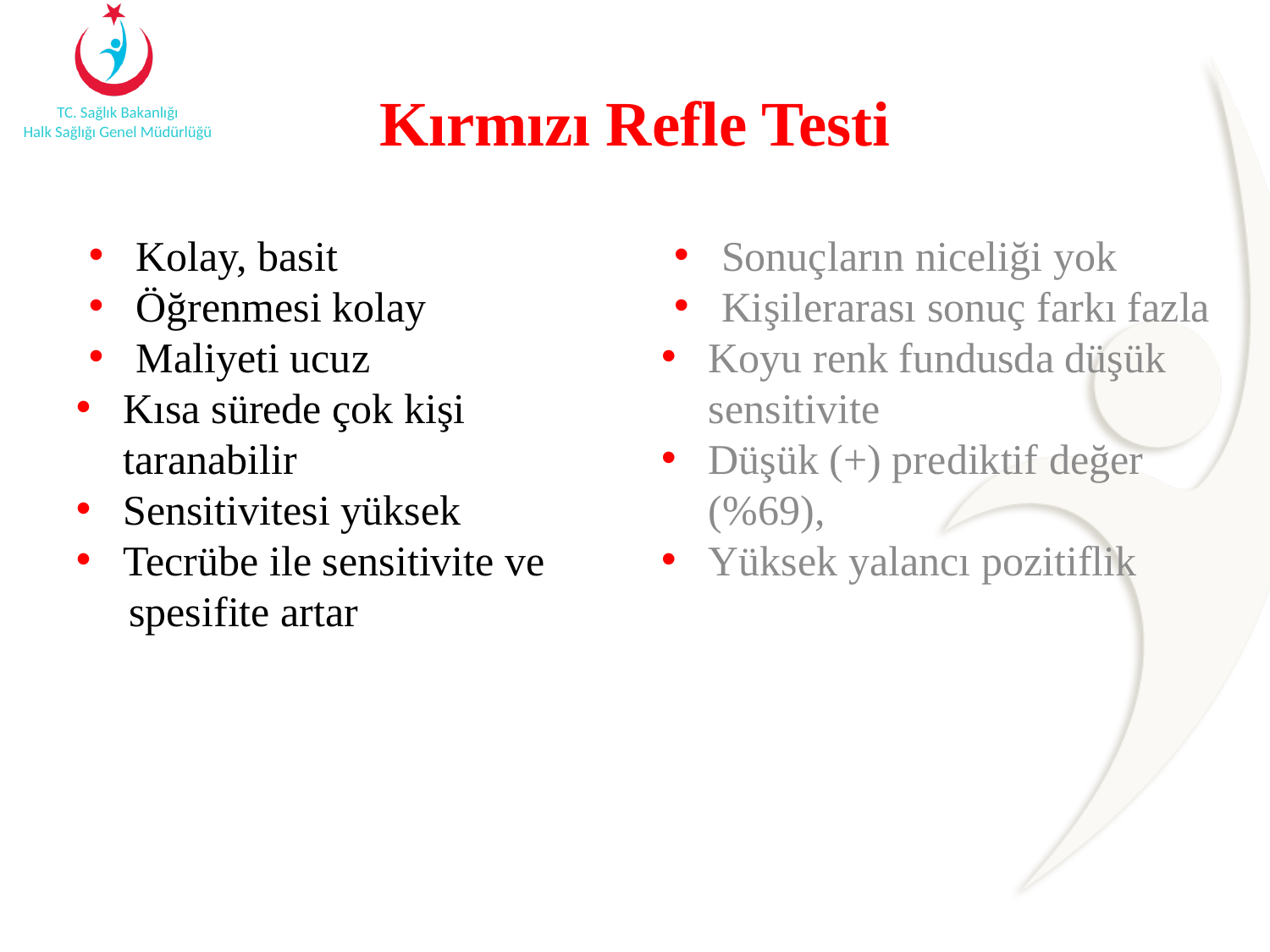

# Kırmızı Refle Testi
Kolay, basit
Öğrenmesi kolay
Maliyeti ucuz
Kısa sürede çok kişi taranabilir
Sensitivitesi yüksek
Tecrübe ile sensitivite ve
     spesifite artar
Sonuçların niceliği yok
Kişilerarası sonuç farkı fazla
Koyu renk fundusda düşük sensitivite
Düşük (+) prediktif değer (%69),
Yüksek yalancı pozitiflik